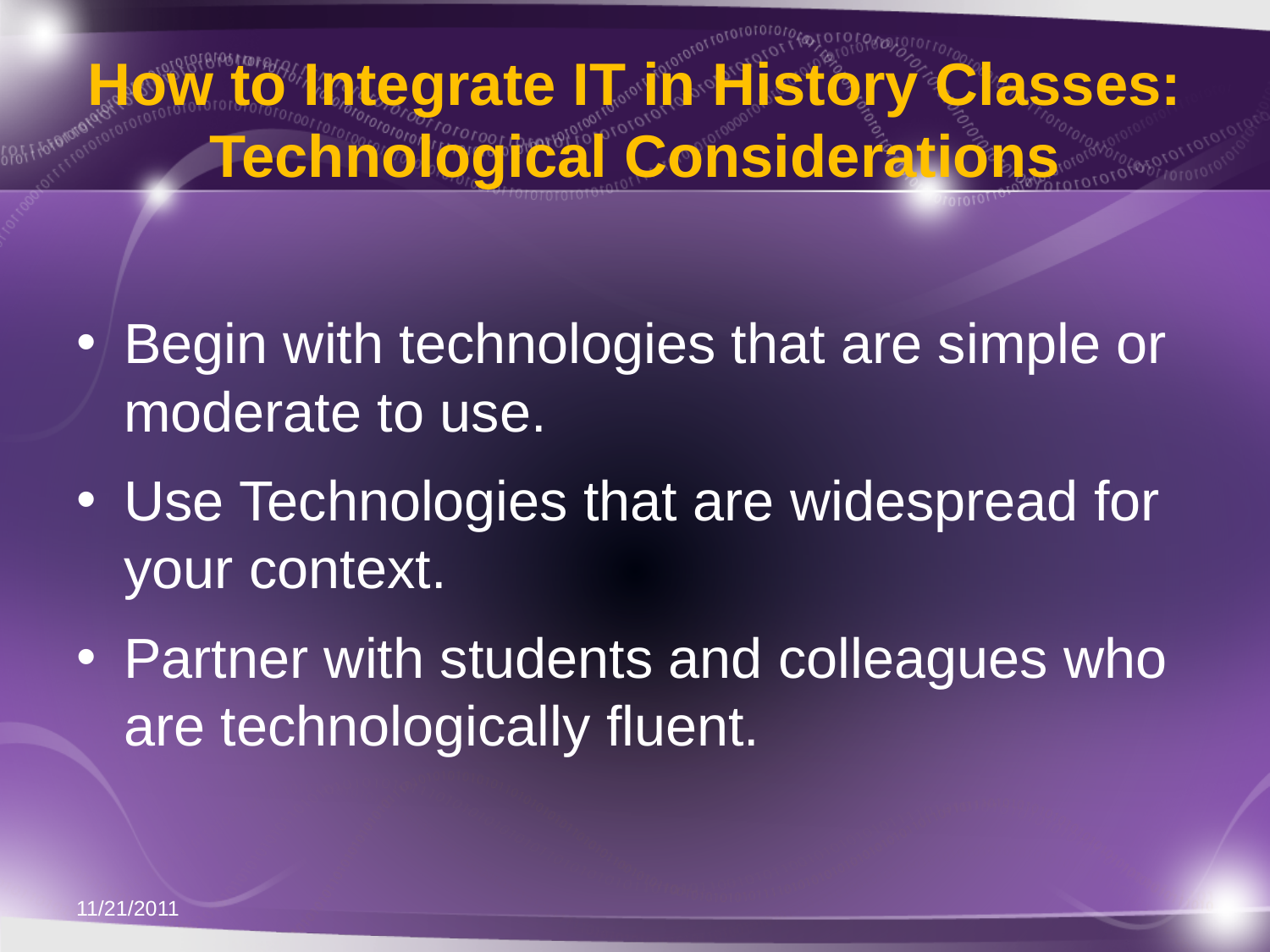

# How to Integrate IT in History Classes: Technological Considerations

Begin with technologies that are simple or moderate to use.
Use Technologies that are widespread for your context.
Partner with students and colleagues who are technologically fluent.
11/21/2011